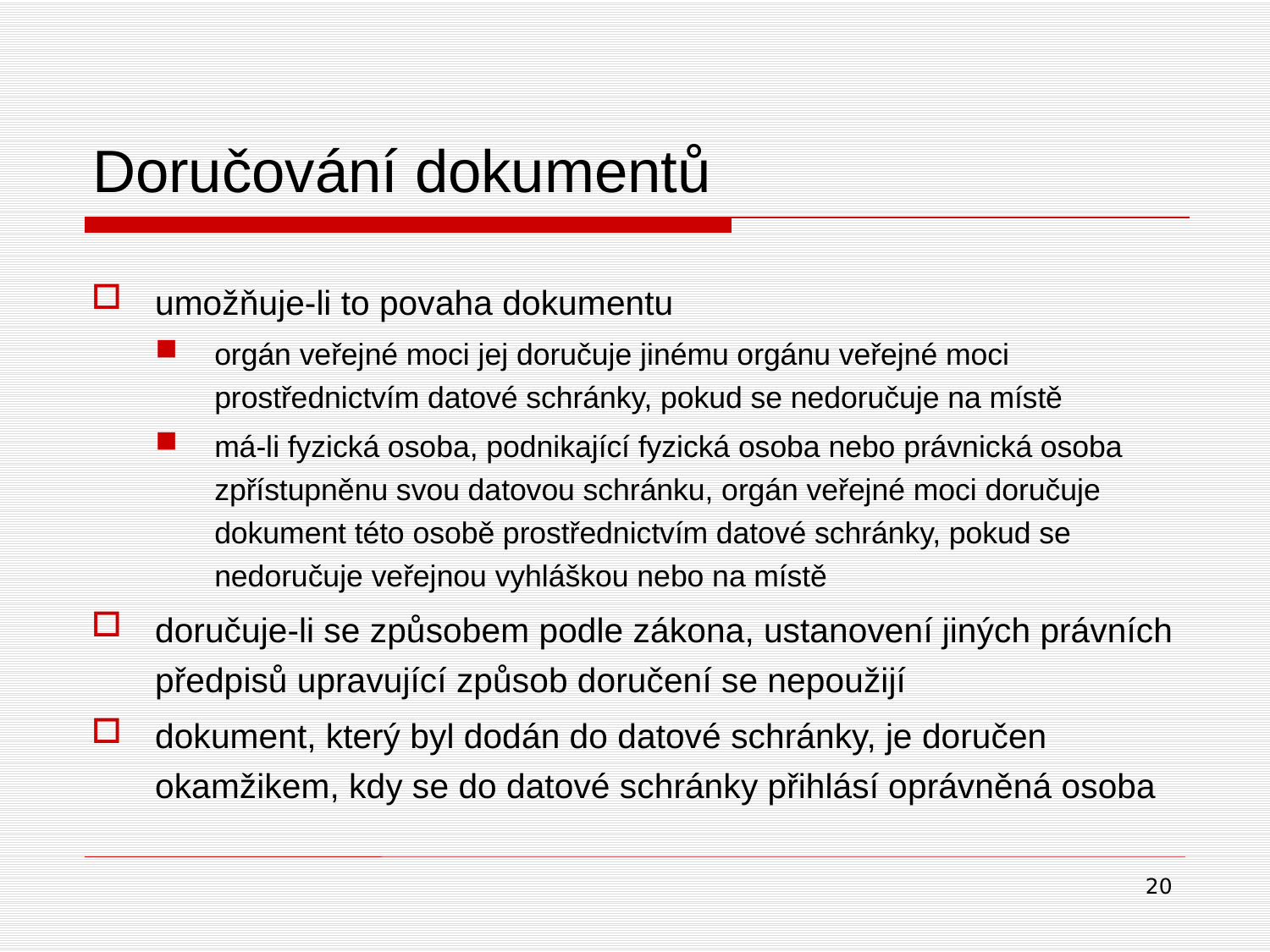

# Doručování dokumentů
umožňuje-li to povaha dokumentu
orgán veřejné moci jej doručuje jinému orgánu veřejné moci prostřednictvím datové schránky, pokud se nedoručuje na místě
má-li fyzická osoba, podnikající fyzická osoba nebo právnická osoba zpřístupněnu svou datovou schránku, orgán veřejné moci doručuje dokument této osobě prostřednictvím datové schránky, pokud se nedoručuje veřejnou vyhláškou nebo na místě
doručuje-li se způsobem podle zákona, ustanovení jiných právních předpisů upravující způsob doručení se nepoužijí
dokument, který byl dodán do datové schránky, je doručen okamžikem, kdy se do datové schránky přihlásí oprávněná osoba
20